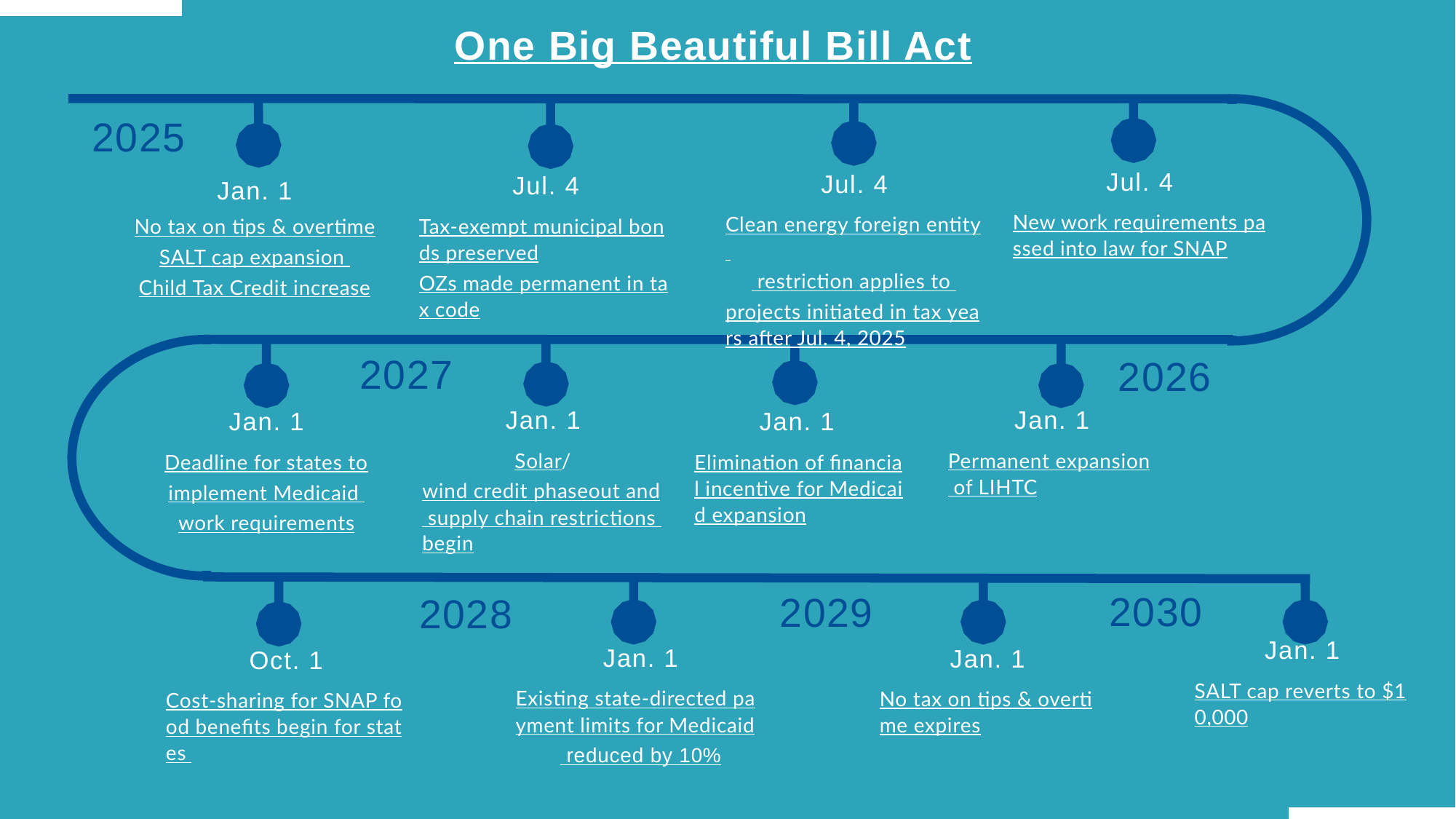

One Big Beautiful Bill Act

2025

Jul. 4
New work requirements passed into law for SNAP
Jul. 4
Clean energy foreign entity  restriction applies to projects initiated in tax years after Jul. 4, 2025
Jul. 4
Tax-exempt municipal bonds preserved
OZs made permanent in tax code
Jan. 1
No tax on tips & overtime
SALT cap expansion
Child Tax Credit increase

2027

2026

Jan. 1
Solar/wind credit phaseout and supply chain restrictions begin

Jan. 1
Permanent expansion of LIHTC

Jan. 1
Deadline for states to implement Medicaid work requirements

Jan. 1
Elimination of financial incentive for Medicaid expansion
2030
2029
2028

Jan. 1
SALT cap reverts to $10,000
Jan. 1
Existing state-directed payment limits for Medicaid reduced by 10%
Jan. 1
No tax on tips & overtime expires
Oct. 1
Cost-sharing for SNAP food benefits begin for states